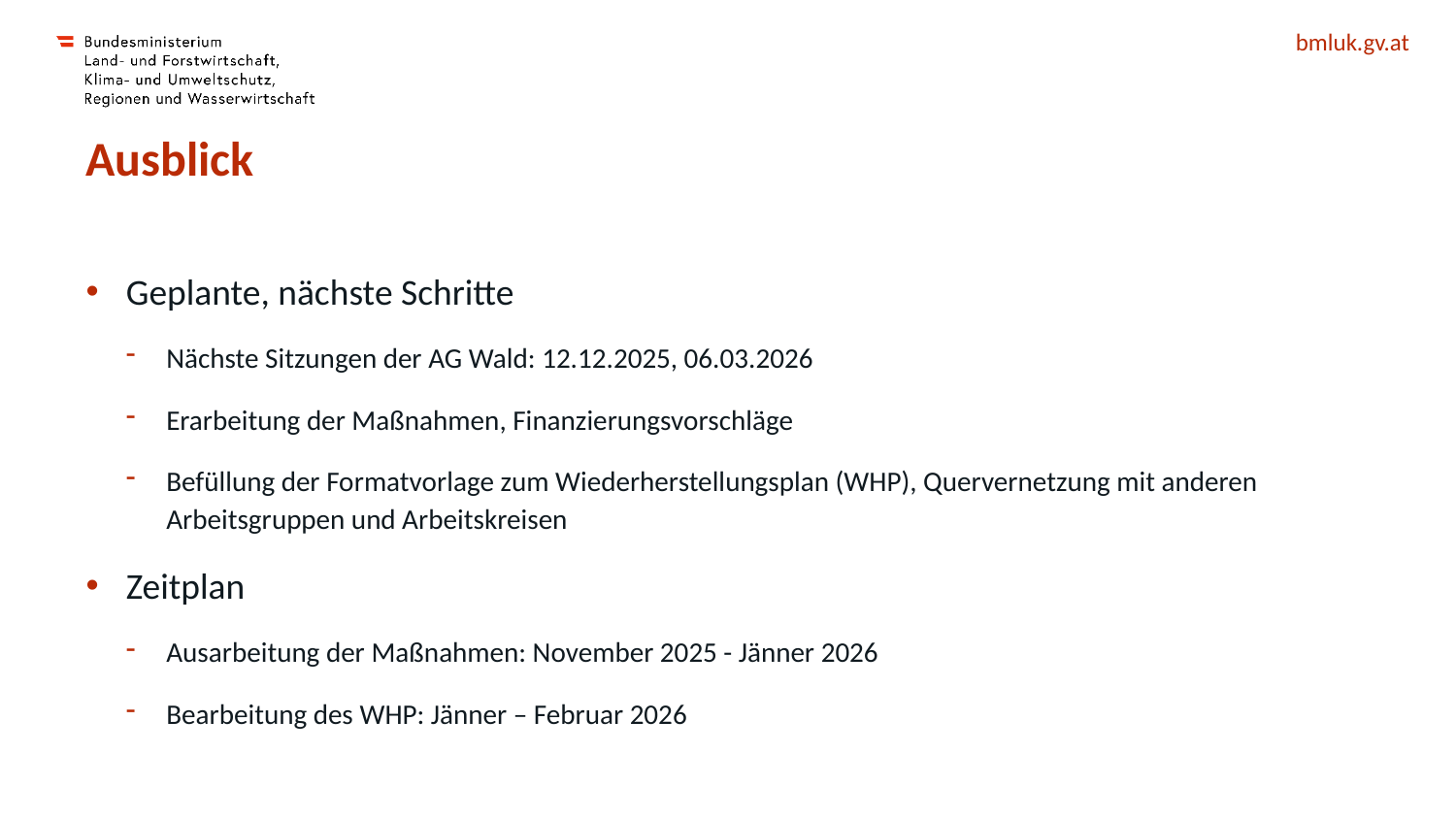

# Ausblick

Geplante, nächste Schritte
Nächste Sitzungen der AG Wald: 12.12.2025, 06.03.2026
Erarbeitung der Maßnahmen, Finanzierungsvorschläge
Befüllung der Formatvorlage zum Wiederherstellungsplan (WHP), Quervernetzung mit anderen Arbeitsgruppen und Arbeitskreisen
Zeitplan
Ausarbeitung der Maßnahmen: November 2025 - Jänner 2026
Bearbeitung des WHP: Jänner – Februar 2026